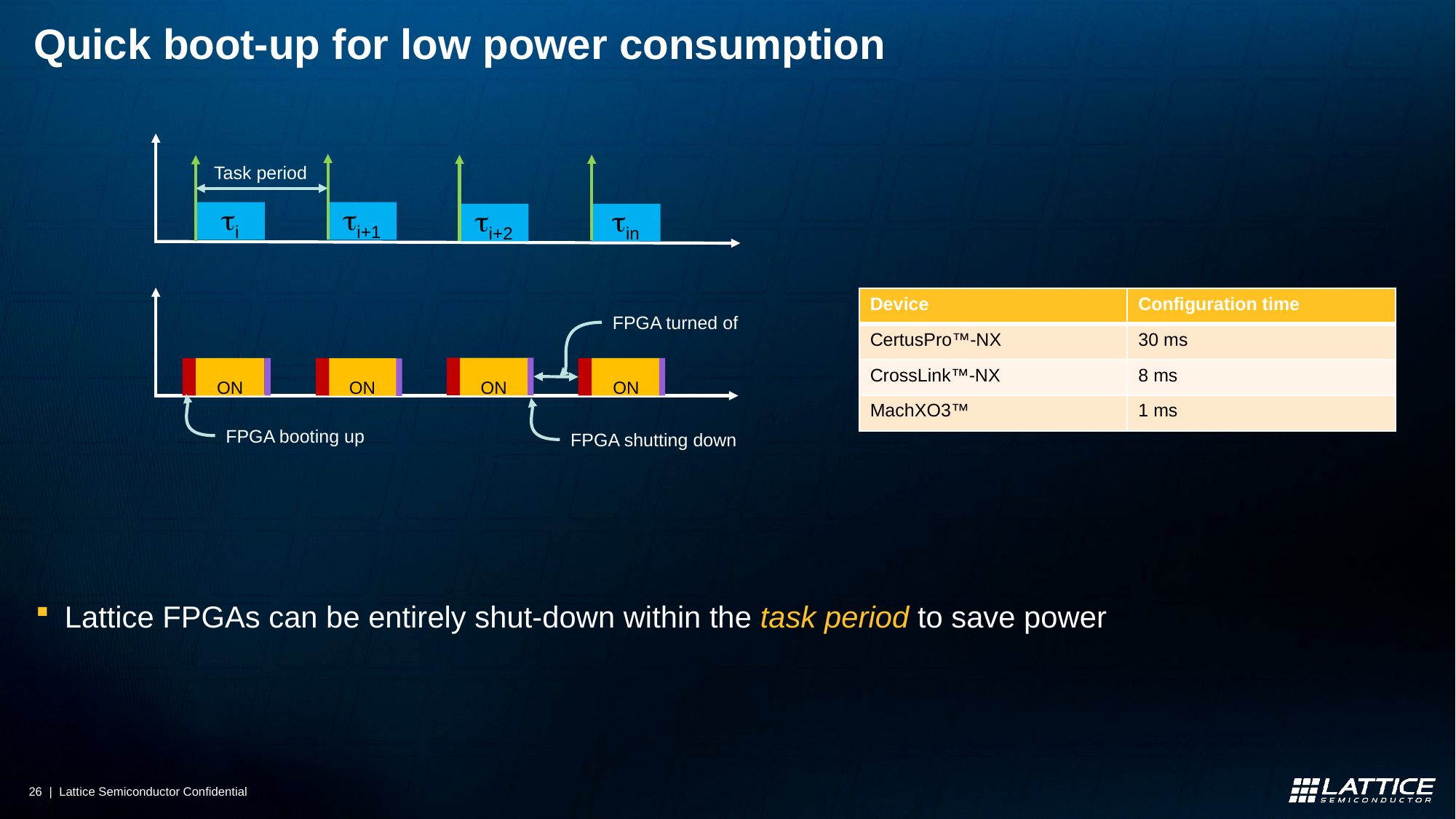

# Quick boot-up for low power consumption
Task period
τi
τi+1
τi+2
τin
| Device | Configuration time |
| --- | --- |
| CertusPro™-NX | 30 ms |
| CrossLink™-NX | 8 ms |
| MachXO3™ | 1 ms |
FPGA turned of

ON

ON

ON

ON

FPGA booting up
FPGA shutting down
Lattice FPGAs can be entirely shut-down within the task period to save power